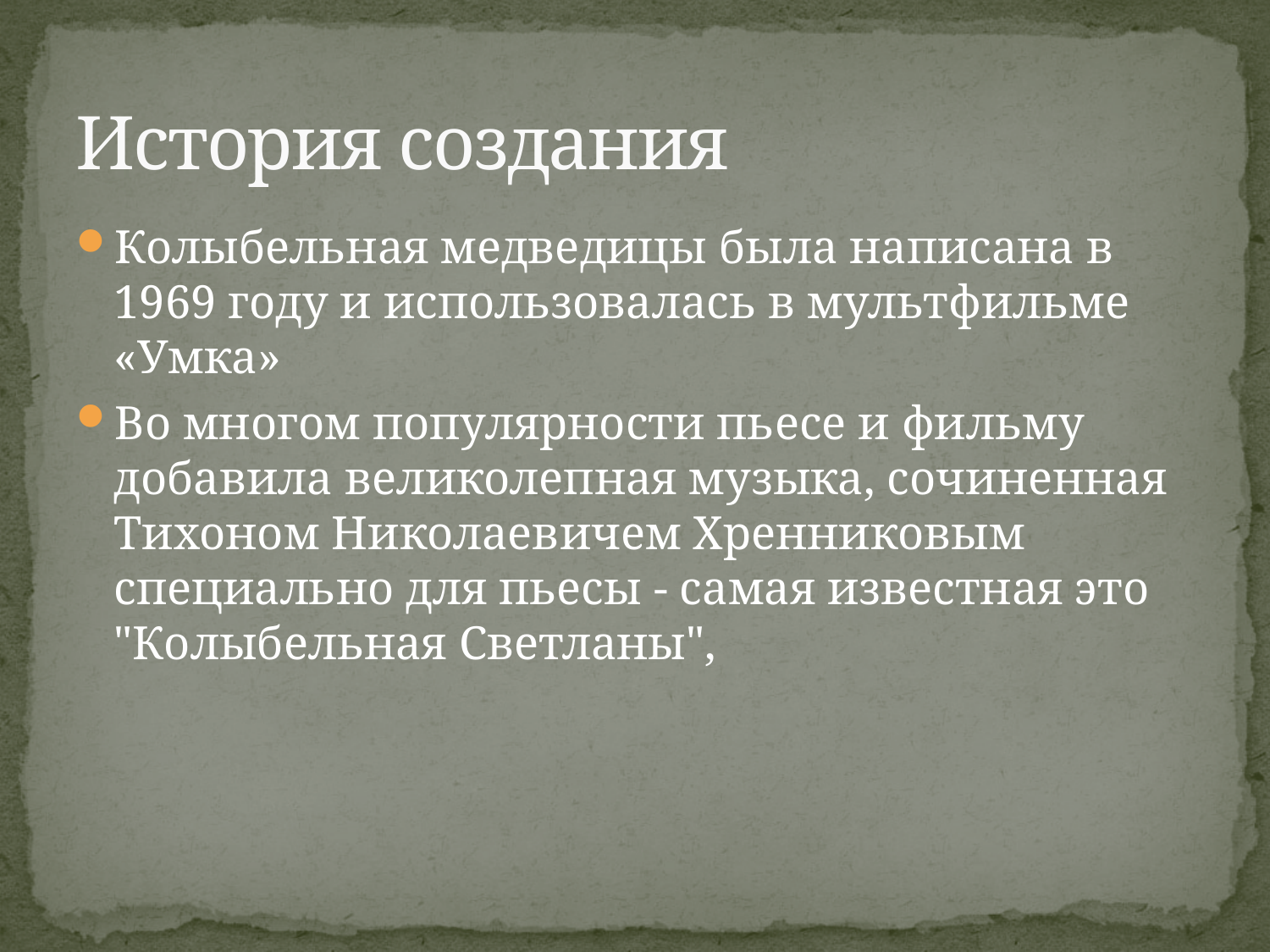

# История создания
Колыбельная медведицы была написана в 1969 году и использовалась в мультфильме «Умка»
Во многом популярности пьесе и фильму добавила великолепная музыка, сочиненная Тихоном Николаевичем Хренниковым специально для пьесы - самая известная это  "Колыбельная Светланы",